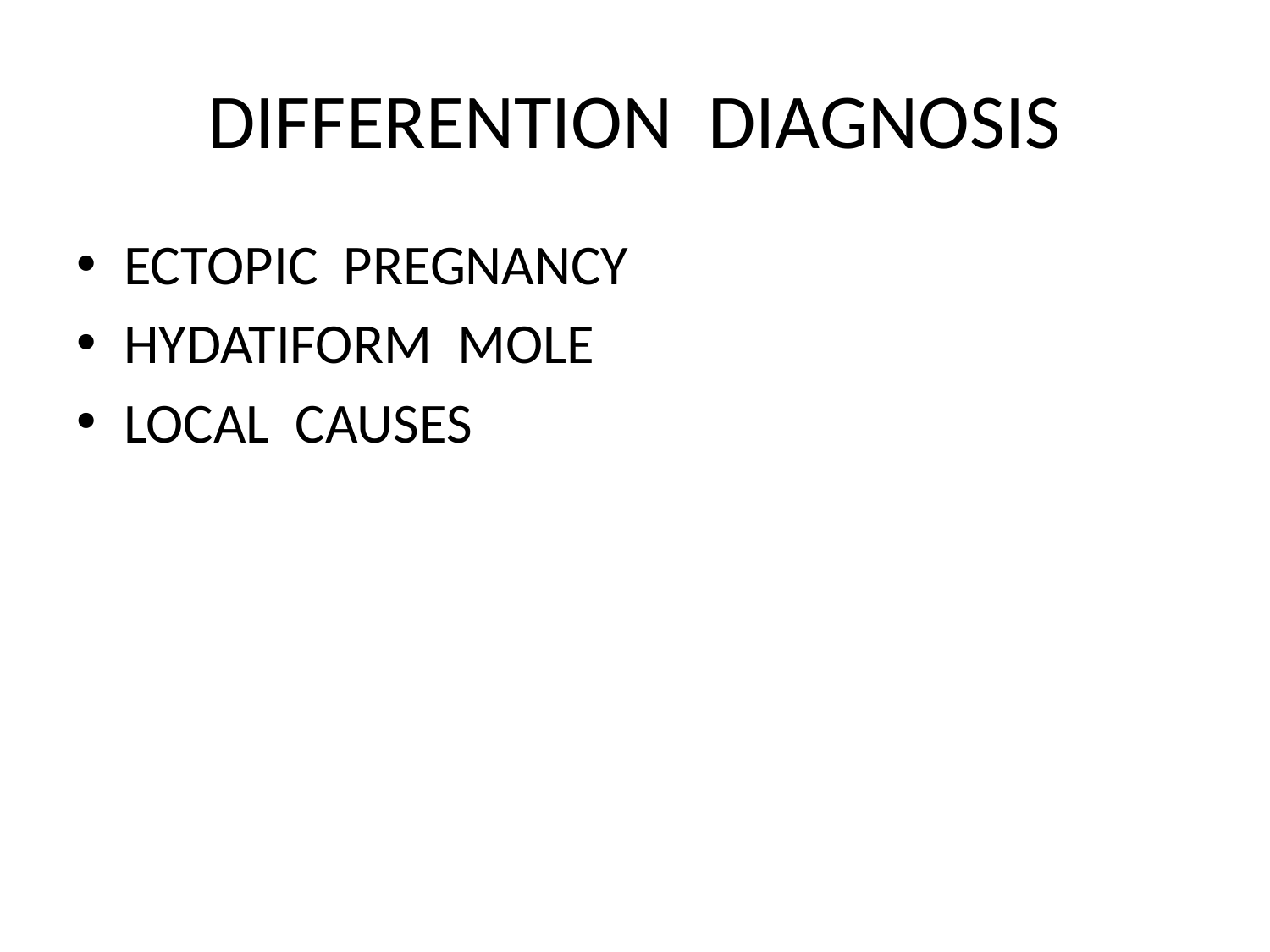

# DIFFERENTION  DIAGNOSIS
ECTOPIC  PREGNANCY
HYDATIFORM  MOLE
LOCAL  CAUSES